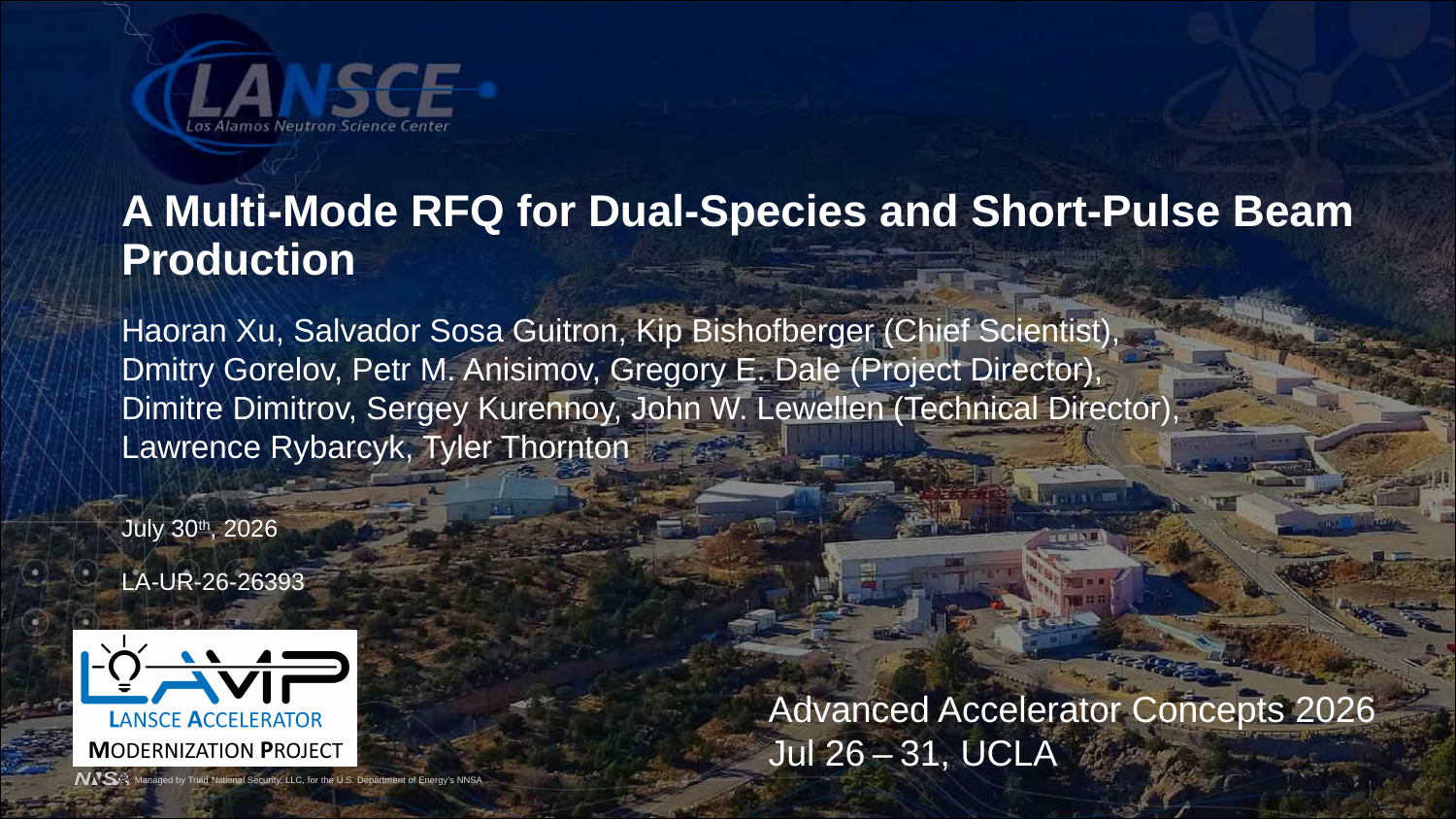

A Multi-Mode RFQ for Dual-Species and Short-Pulse Beam Production
Haoran Xu, Salvador Sosa Guitron, Kip Bishofberger (Chief Scientist), Dmitry Gorelov, Petr M. Anisimov, Gregory E. Dale (Project Director), Dimitre Dimitrov, Sergey Kurennoy, John W. Lewellen (Technical Director), Lawrence Rybarcyk, Tyler Thornton

July 30th, 2026
LA-UR-26-26393
Advanced Accelerator Concepts 2026
Jul 26 – 31, UCLA